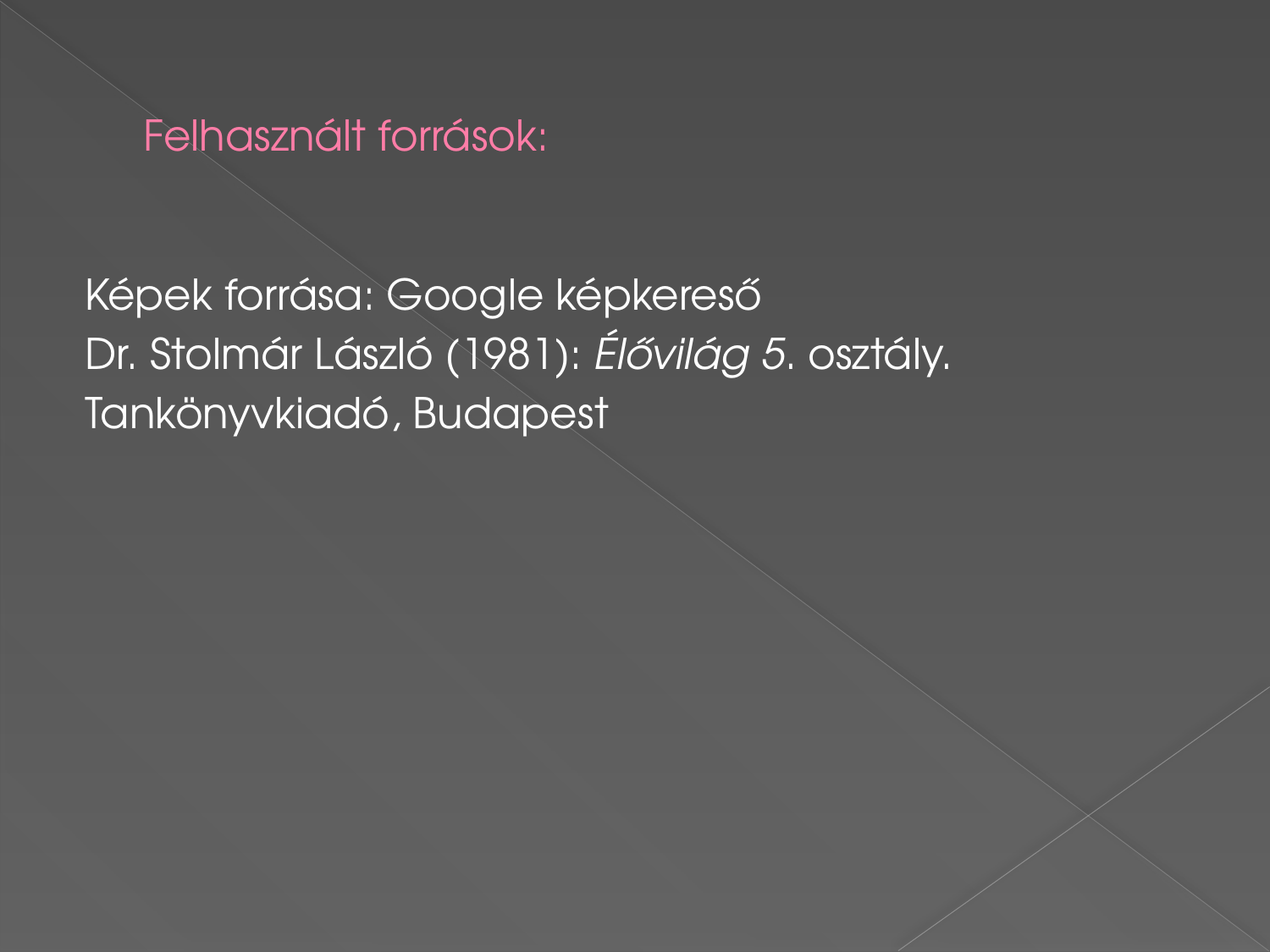

# Felhasznált források:
Képek forrása: Google képkereső
Dr. Stolmár László (1981): Élővilág 5. osztály.
Tankönyvkiadó, Budapest